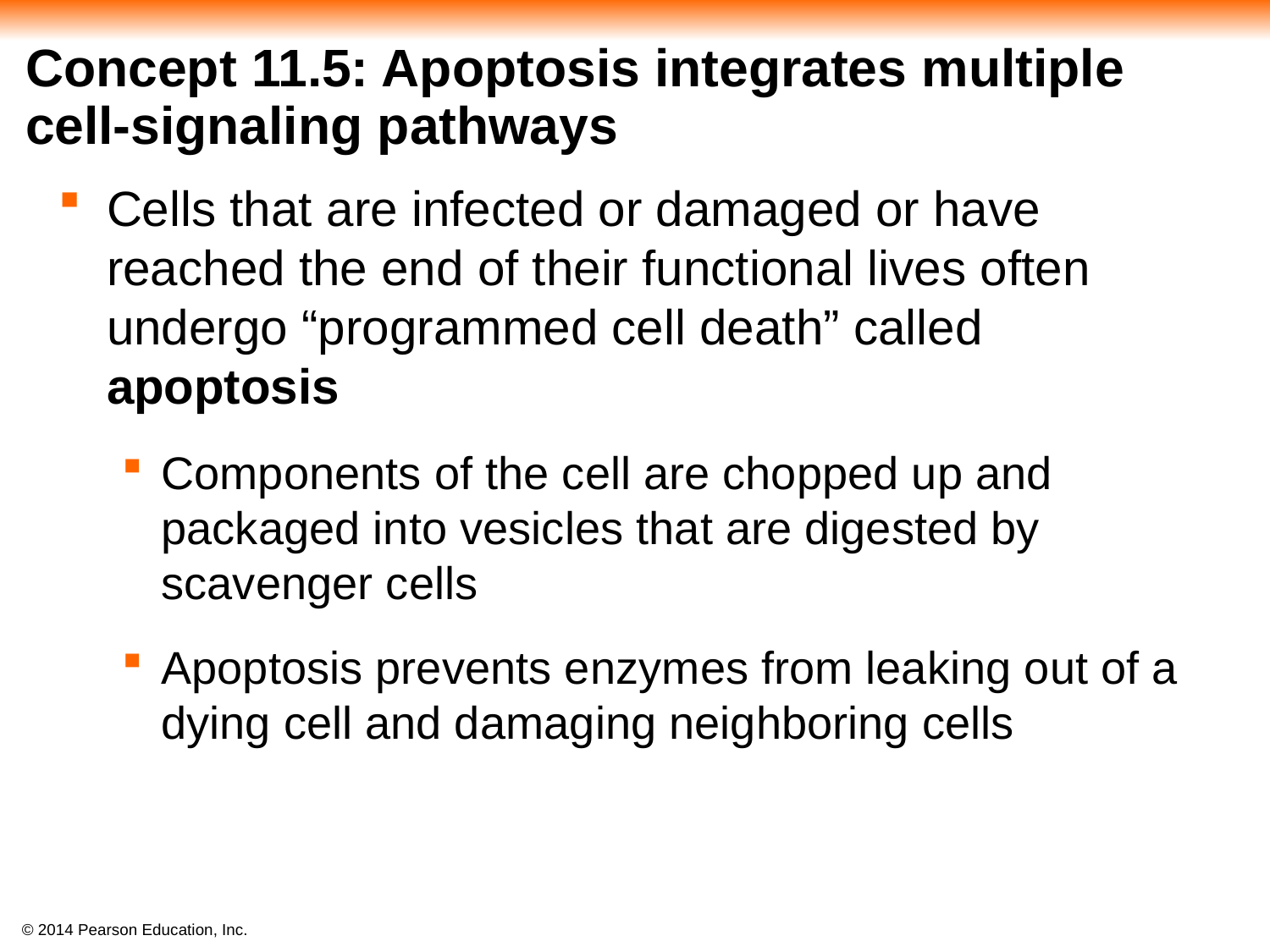

# Concept 11.5: Apoptosis integrates multiple cell-signaling pathways
Cells that are infected or damaged or have reached the end of their functional lives often undergo “programmed cell death” called apoptosis
Components of the cell are chopped up and packaged into vesicles that are digested by scavenger cells
Apoptosis prevents enzymes from leaking out of a dying cell and damaging neighboring cells